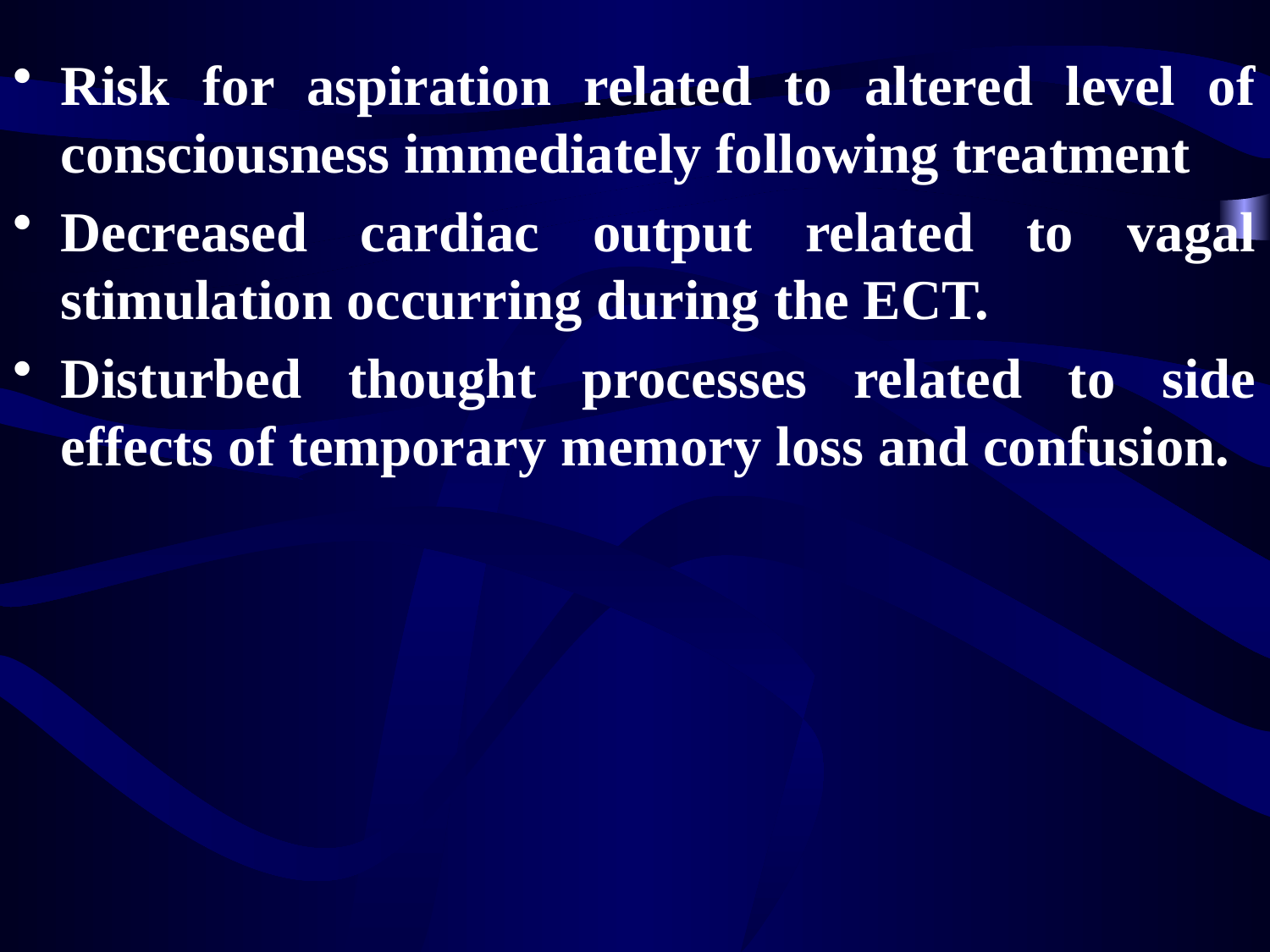

Risk for aspiration related to altered level of consciousness immediately following treatment
Decreased cardiac output related to vagal stimulation occurring during the ECT.
Disturbed thought processes related to side effects of temporary memory loss and confusion.